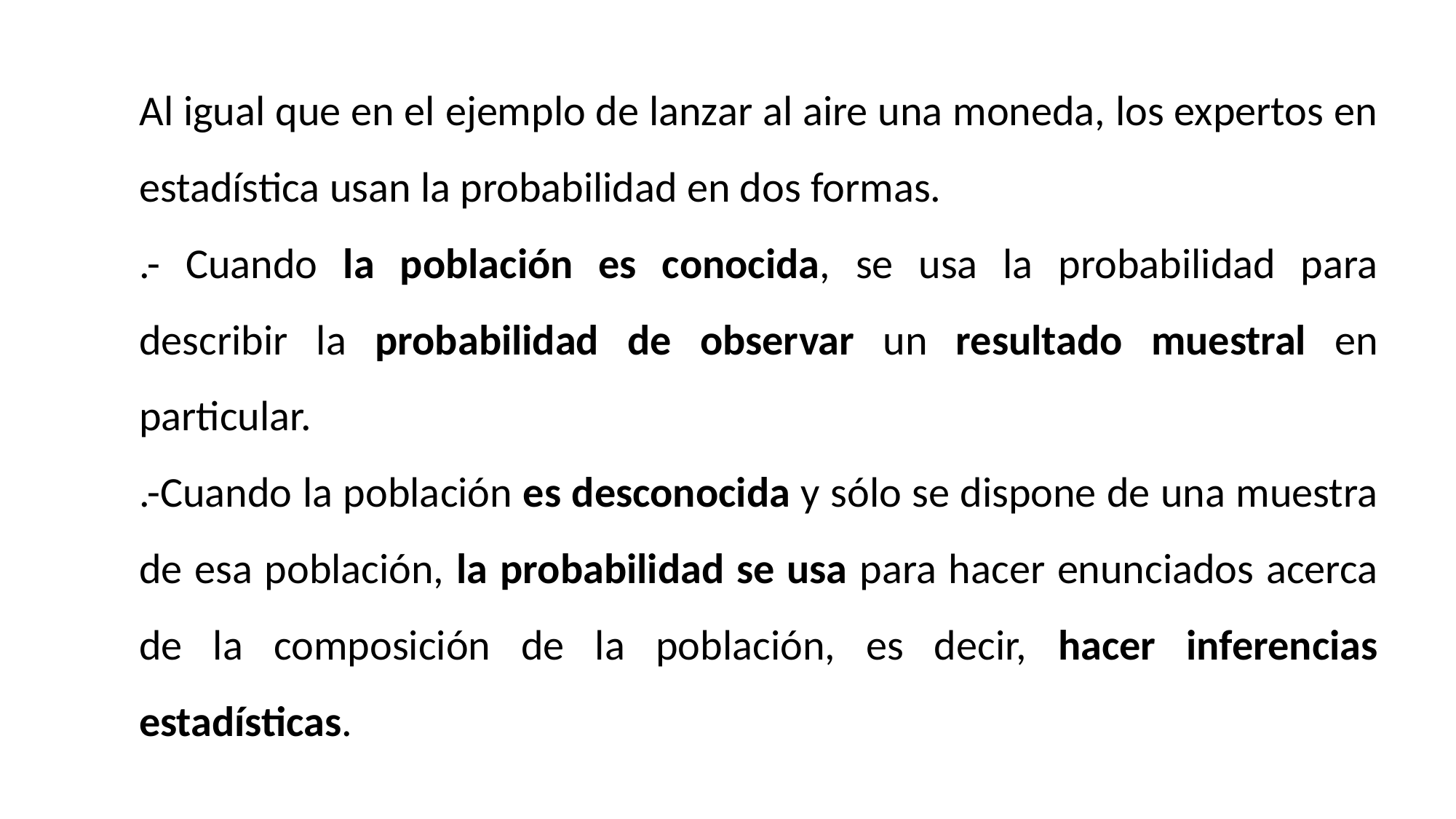

Al igual que en el ejemplo de lanzar al aire una moneda, los expertos en estadística usan la probabilidad en dos formas.
.- Cuando la población es conocida, se usa la probabilidad para describir la probabilidad de observar un resultado muestral en particular.
.-Cuando la población es desconocida y sólo se dispone de una muestra de esa población, la probabilidad se usa para hacer enunciados acerca de la composición de la población, es decir, hacer inferencias estadísticas.